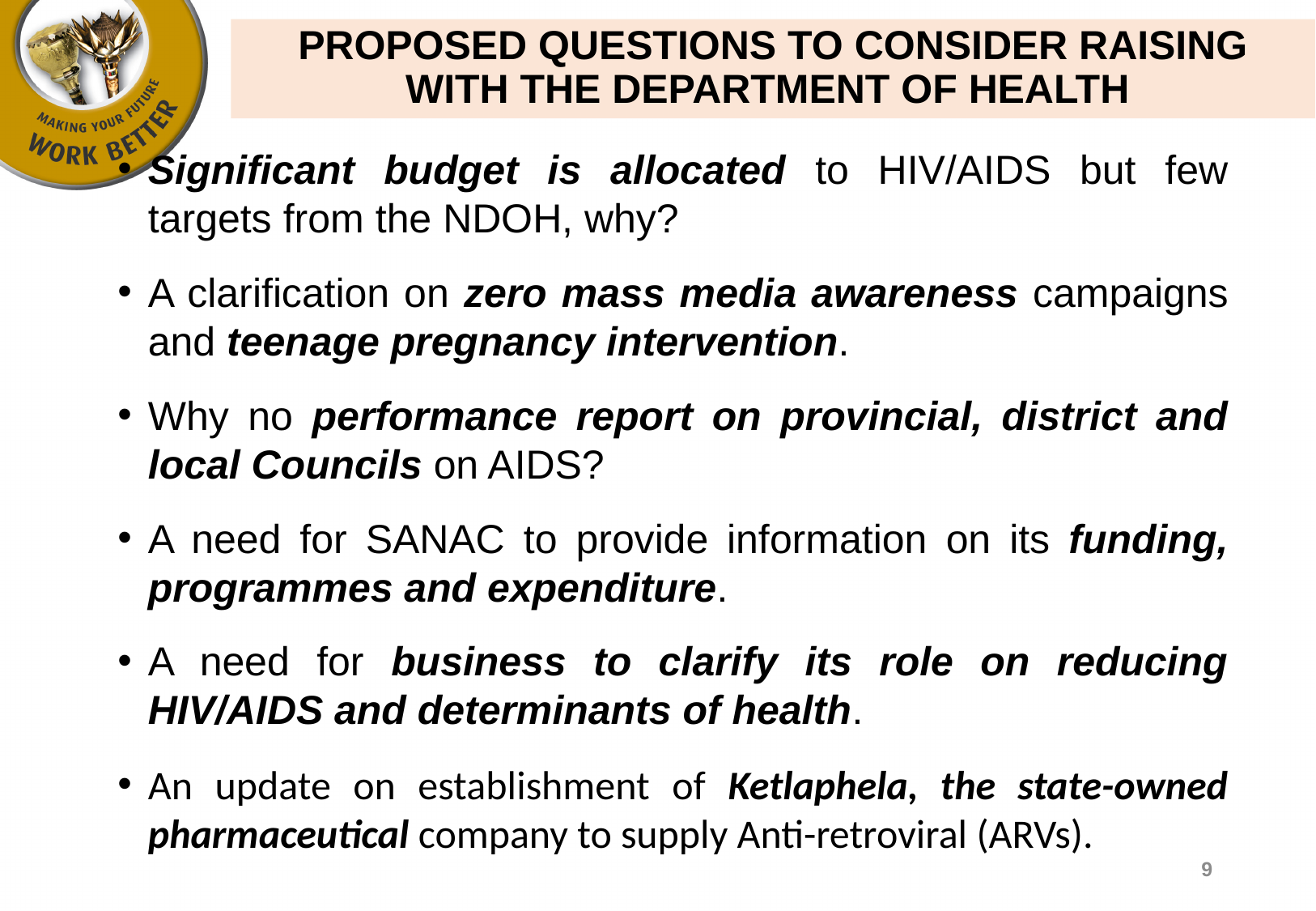

# PROPOSED QUESTIONS TO CONSIDER RAISING WITH THE DEPARTMENT OF HEALTH
Significant budget is allocated to HIV/AIDS but few targets from the NDOH, why?

A clarification on zero mass media awareness campaigns and teenage pregnancy intervention.

Why no performance report on provincial, district and local Councils on AIDS?

A need for SANAC to provide information on its funding, programmes and expenditure.

A need for business to clarify its role on reducing HIV/AIDS and determinants of health.

An update on establishment of Ketlaphela, the state-owned pharmaceutical company to supply Anti-retroviral (ARVs).

9